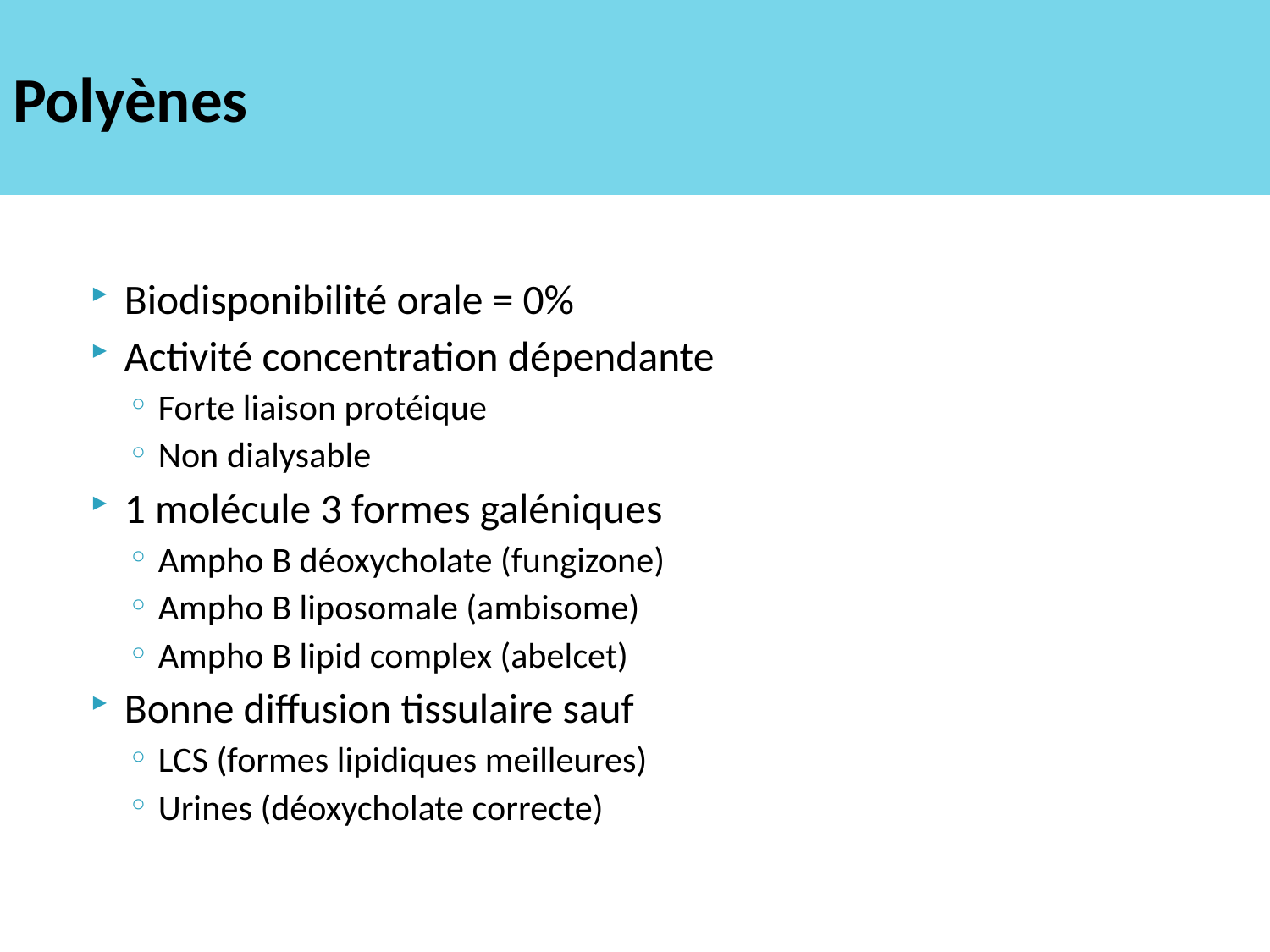

# Polyènes
Biodisponibilité orale = 0%
Activité concentration dépendante
Forte liaison protéique
Non dialysable
1 molécule 3 formes galéniques
Ampho B déoxycholate (fungizone)
Ampho B liposomale (ambisome)
Ampho B lipid complex (abelcet)
Bonne diffusion tissulaire sauf
LCS (formes lipidiques meilleures)
Urines (déoxycholate correcte)